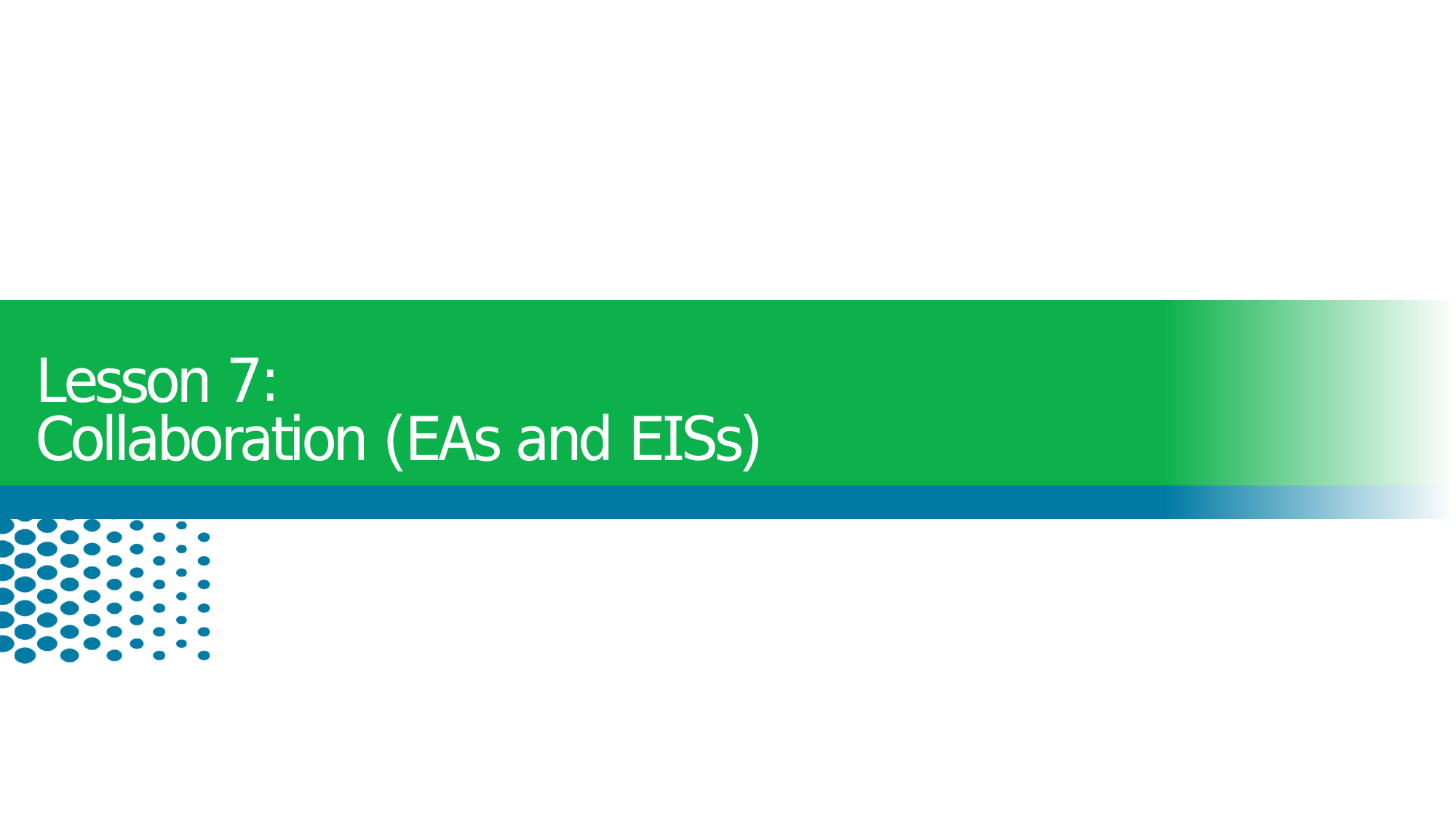

# Lesson 7: Collaboration (EAs and EISs)